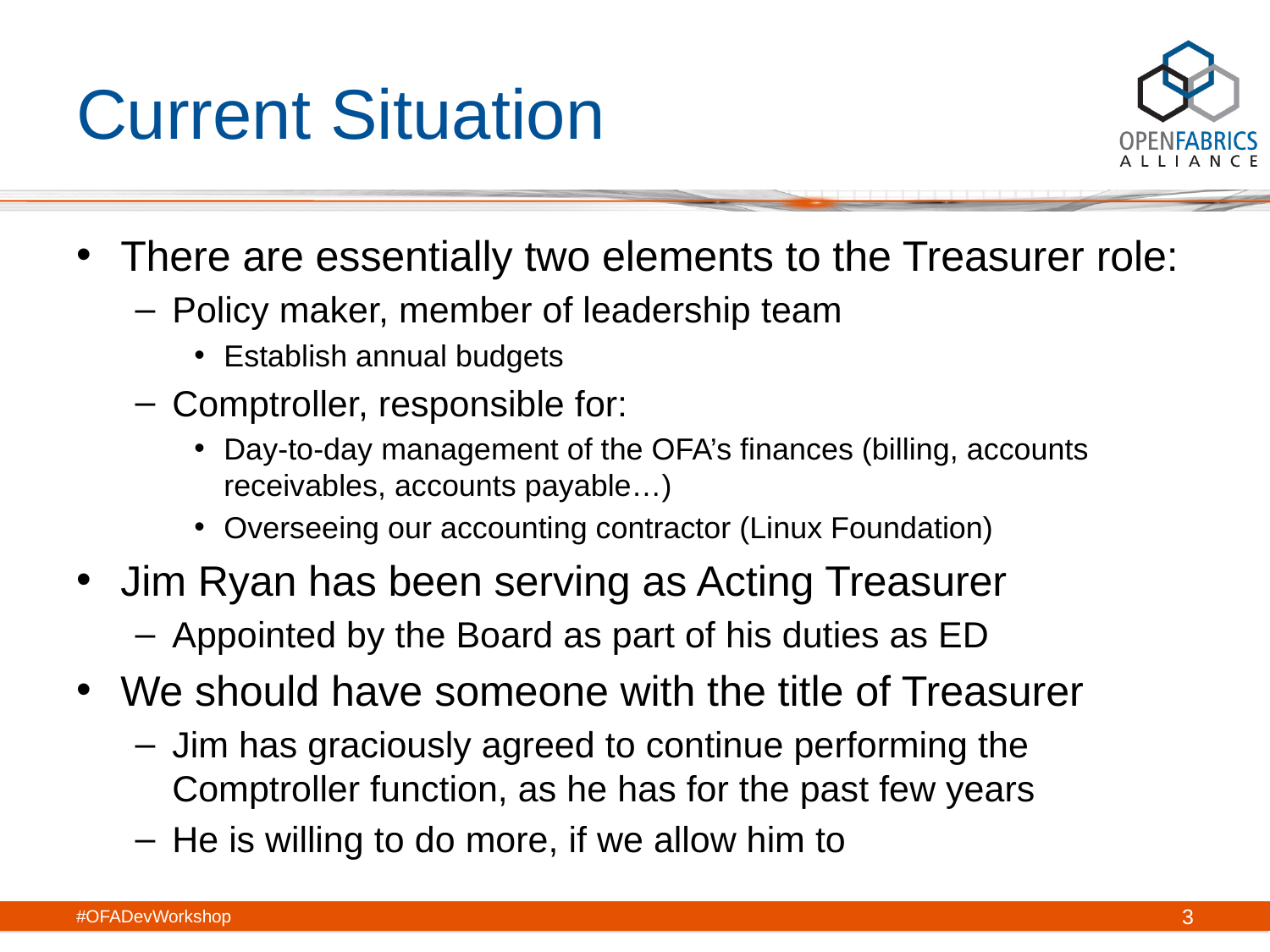

# Current Situation
There are essentially two elements to the Treasurer role:
Policy maker, member of leadership team
Establish annual budgets
Comptroller, responsible for:
Day-to-day management of the OFA’s finances (billing, accounts receivables, accounts payable…)
Overseeing our accounting contractor (Linux Foundation)
Jim Ryan has been serving as Acting Treasurer
Appointed by the Board as part of his duties as ED
We should have someone with the title of Treasurer
Jim has graciously agreed to continue performing the Comptroller function, as he has for the past few years
He is willing to do more, if we allow him to
#OFADevWorkshop
3